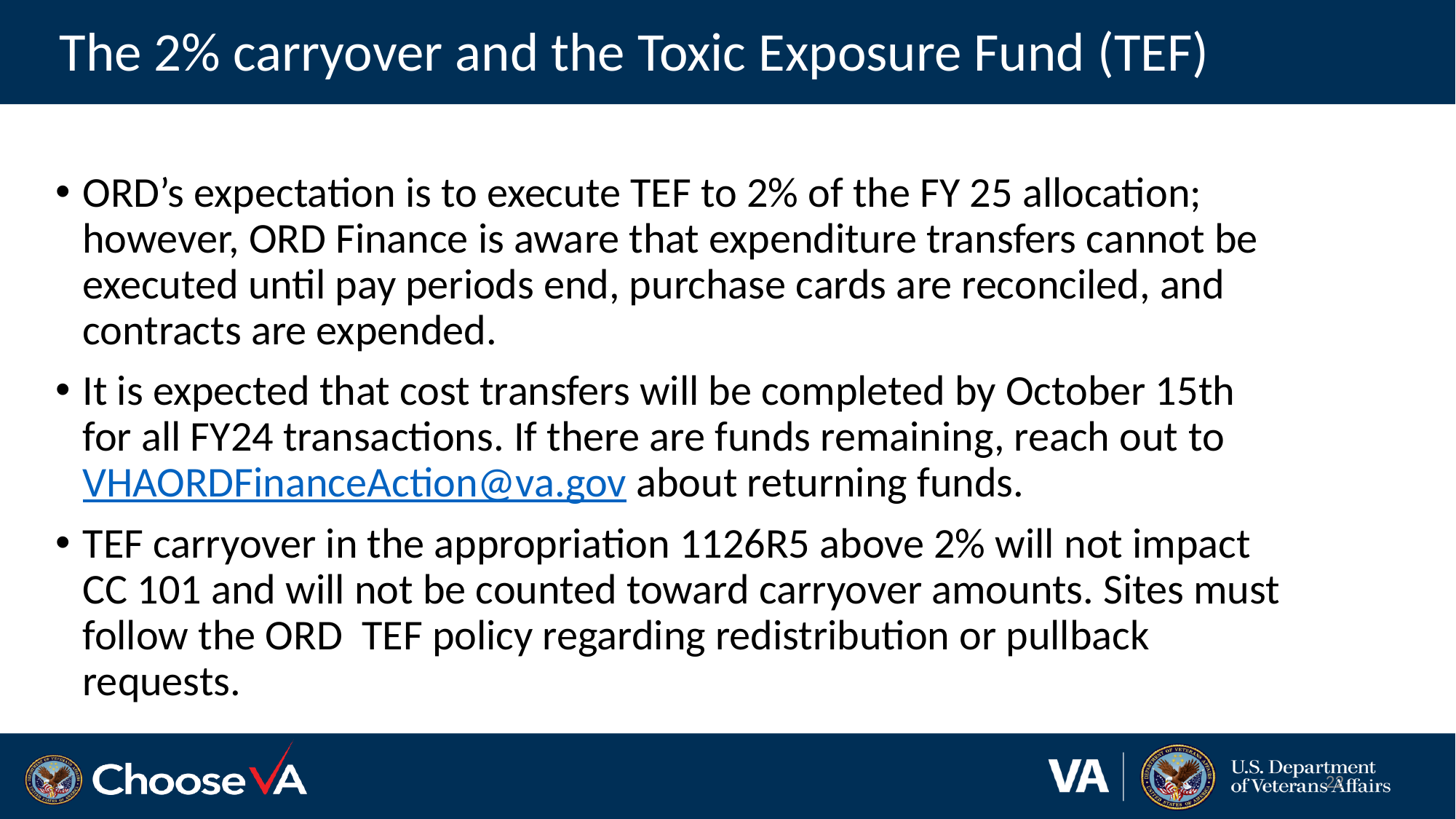

# The 2% carryover and the Toxic Exposure Fund (TEF)
ORD’s expectation is to execute TEF to 2% of the FY 25 allocation; however, ORD Finance is aware that expenditure transfers cannot be executed until pay periods end, purchase cards are reconciled, and contracts are expended.
It is expected that cost transfers will be completed by October 15th for all FY24 transactions. If there are funds remaining, reach out to VHAORDFinanceAction@va.gov about returning funds.
TEF carryover in the appropriation 1126R5 above 2% will not impact CC 101 and will not be counted toward carryover amounts. Sites must follow the ORD  TEF policy regarding redistribution or pullback requests.
22